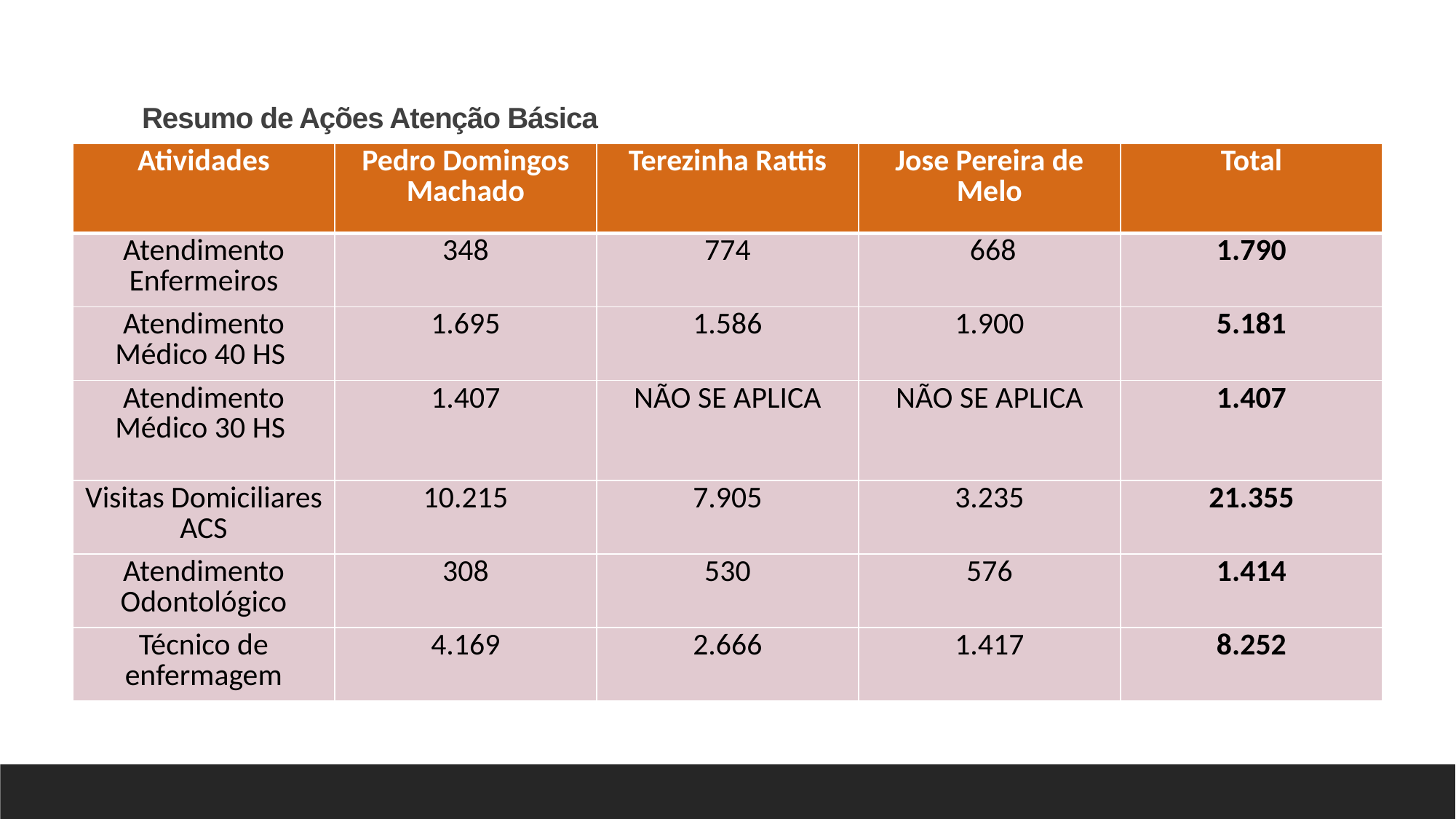

# Resumo de Ações Atenção Básica
| Atividades | Pedro Domingos Machado | Terezinha Rattis | Jose Pereira de Melo | Total |
| --- | --- | --- | --- | --- |
| Atendimento Enfermeiros | 348 | 774 | 668 | 1.790 |
| Atendimento Médico 40 HS | 1.695 | 1.586 | 1.900 | 5.181 |
| Atendimento Médico 30 HS | 1.407 | NÃO SE APLICA | NÃO SE APLICA | 1.407 |
| Visitas Domiciliares ACS | 10.215 | 7.905 | 3.235 | 21.355 |
| Atendimento Odontológico | 308 | 530 | 576 | 1.414 |
| Técnico de enfermagem | 4.169 | 2.666 | 1.417 | 8.252 |